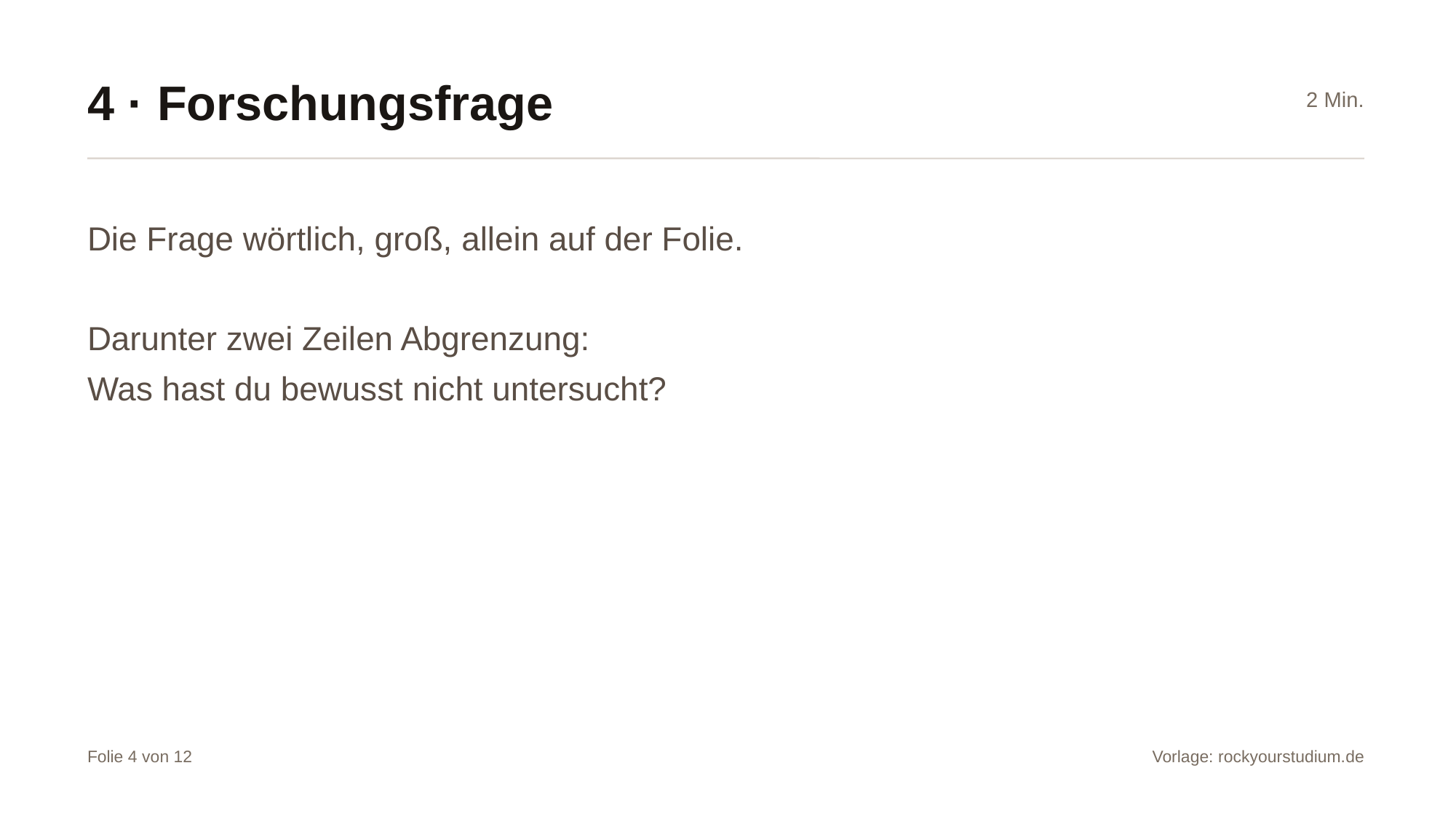

4 · Forschungsfrage
2 Min.

Die Frage wörtlich, groß, allein auf der Folie.

Darunter zwei Zeilen Abgrenzung:
Was hast du bewusst nicht untersucht?
Folie 4 von 12
Vorlage: rockyourstudium.de